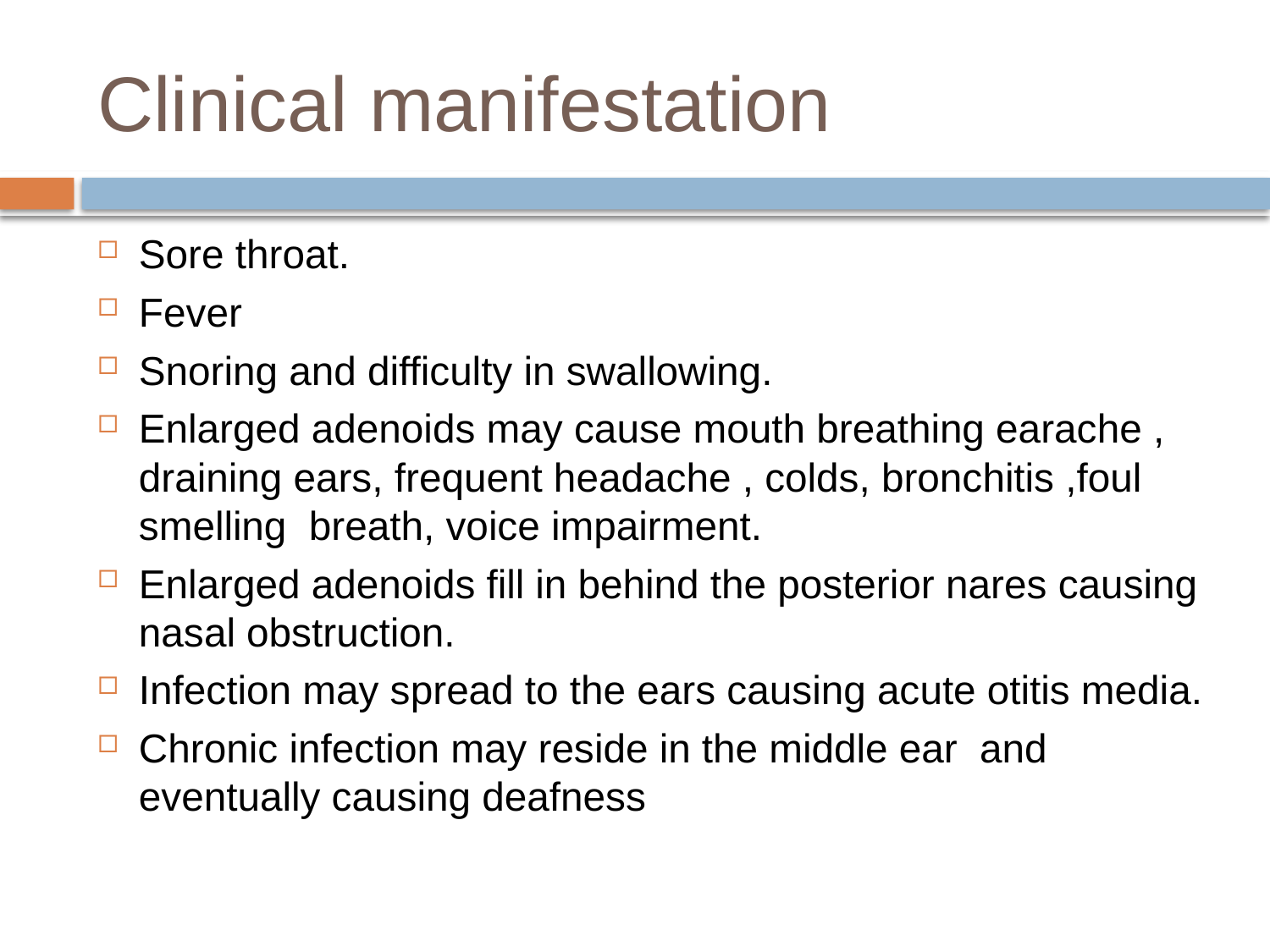

# Clinical manifestation
Sore throat.
Fever
Snoring and difficulty in swallowing.
Enlarged adenoids may cause mouth breathing earache , draining ears, frequent headache , colds, bronchitis ,foul smelling  breath, voice impairment.
Enlarged adenoids fill in behind the posterior nares causing nasal obstruction.
Infection may spread to the ears causing acute otitis media.
Chronic infection may reside in the middle ear  and eventually causing deafness